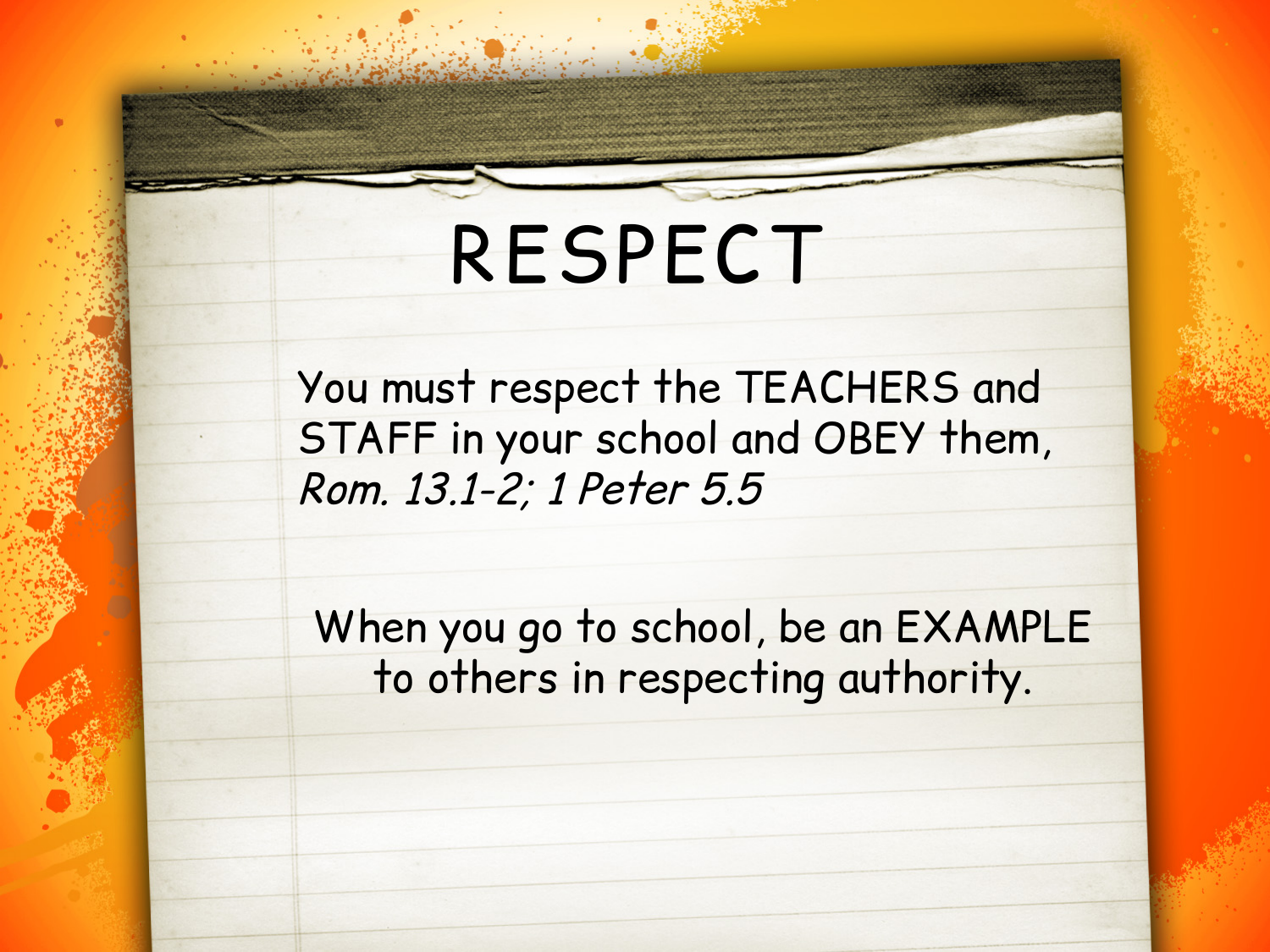

# RESPECT
You must respect the TEACHERS and STAFF in your school and OBEY them, Rom. 13.1-2; 1 Peter 5.5

When you go to school, be an EXAMPLE to others in respecting authority.